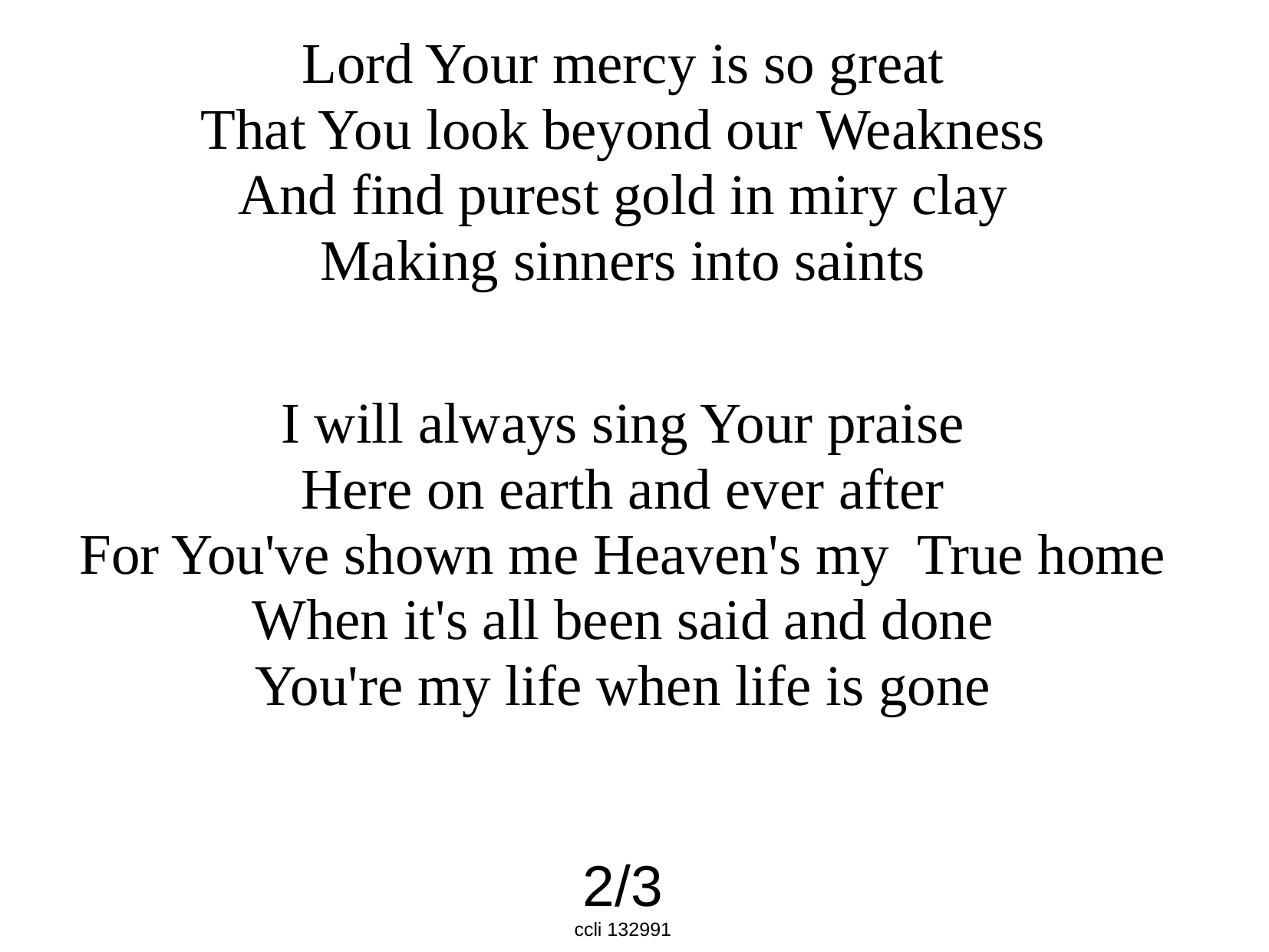

Lord Your mercy is so great
That You look beyond our Weakness
And find purest gold in miry clay
Making sinners into saints

I will always sing Your praise
Here on earth and ever after
For You've shown me Heaven's my  True home
When it's all been said and done
You're my life when life is gone

2/3
ccli 132991